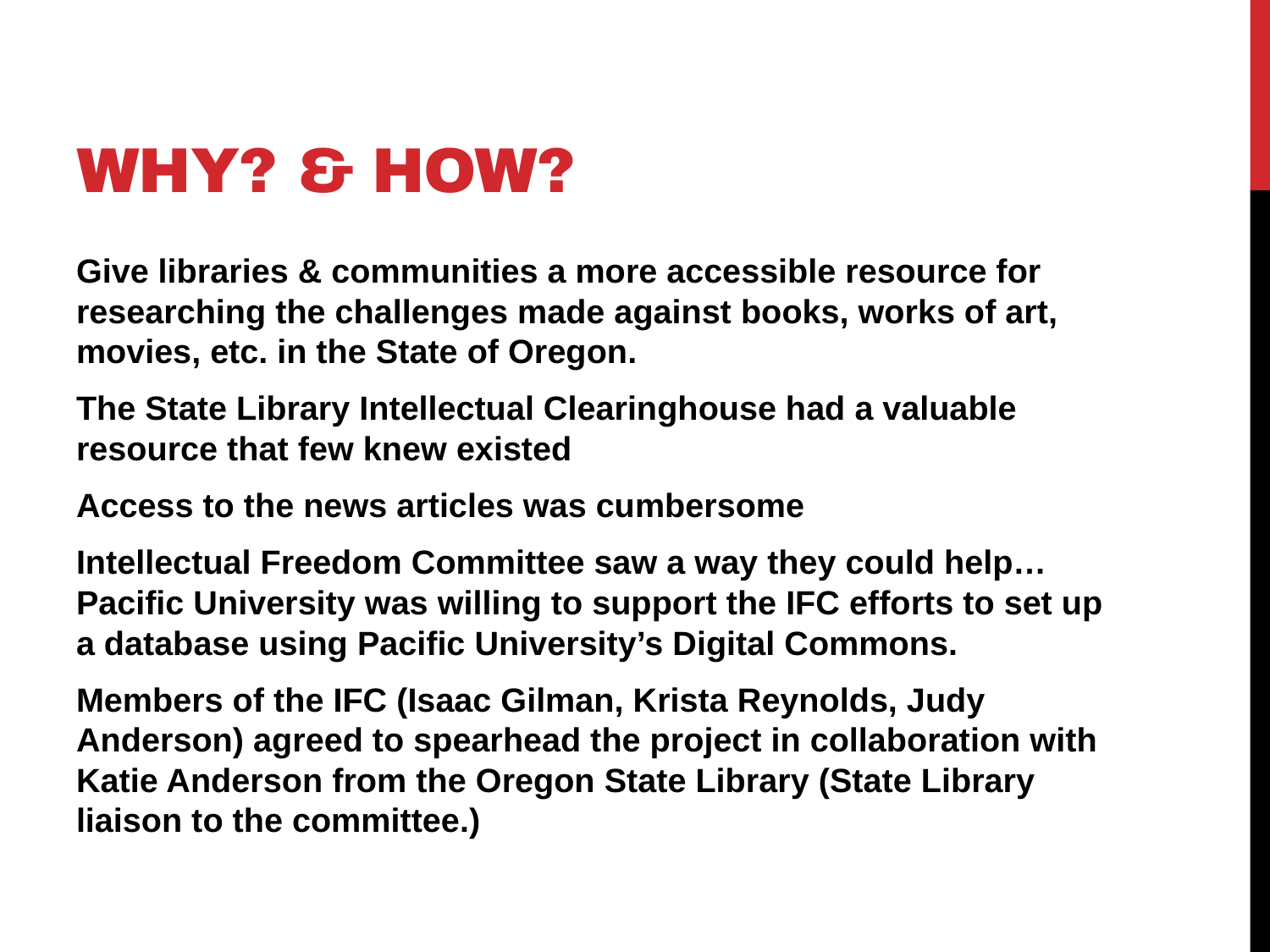

# Why? & How?
Give libraries & communities a more accessible resource for researching the challenges made against books, works of art, movies, etc. in the State of Oregon.
The State Library Intellectual Clearinghouse had a valuable resource that few knew existed
Access to the news articles was cumbersome
Intellectual Freedom Committee saw a way they could help…Pacific University was willing to support the IFC efforts to set up a database using Pacific University’s Digital Commons.
Members of the IFC (Isaac Gilman, Krista Reynolds, Judy Anderson) agreed to spearhead the project in collaboration with Katie Anderson from the Oregon State Library (State Library liaison to the committee.)